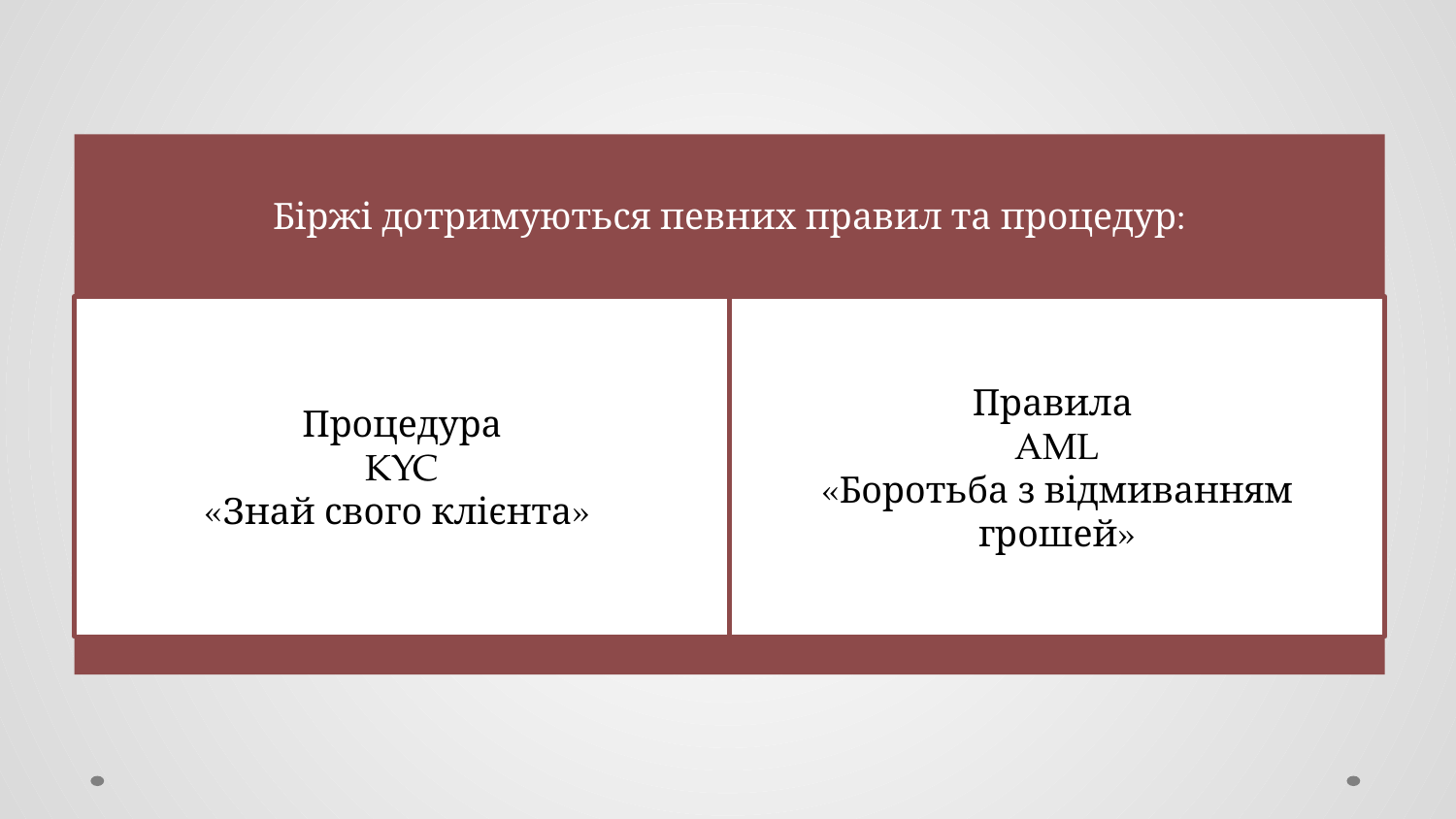

Біржі дотримуються певних правил та процедур:
Процедура
KYC
«Знай свого клієнта»
Правила
AML
«Боротьба з відмиванням грошей»